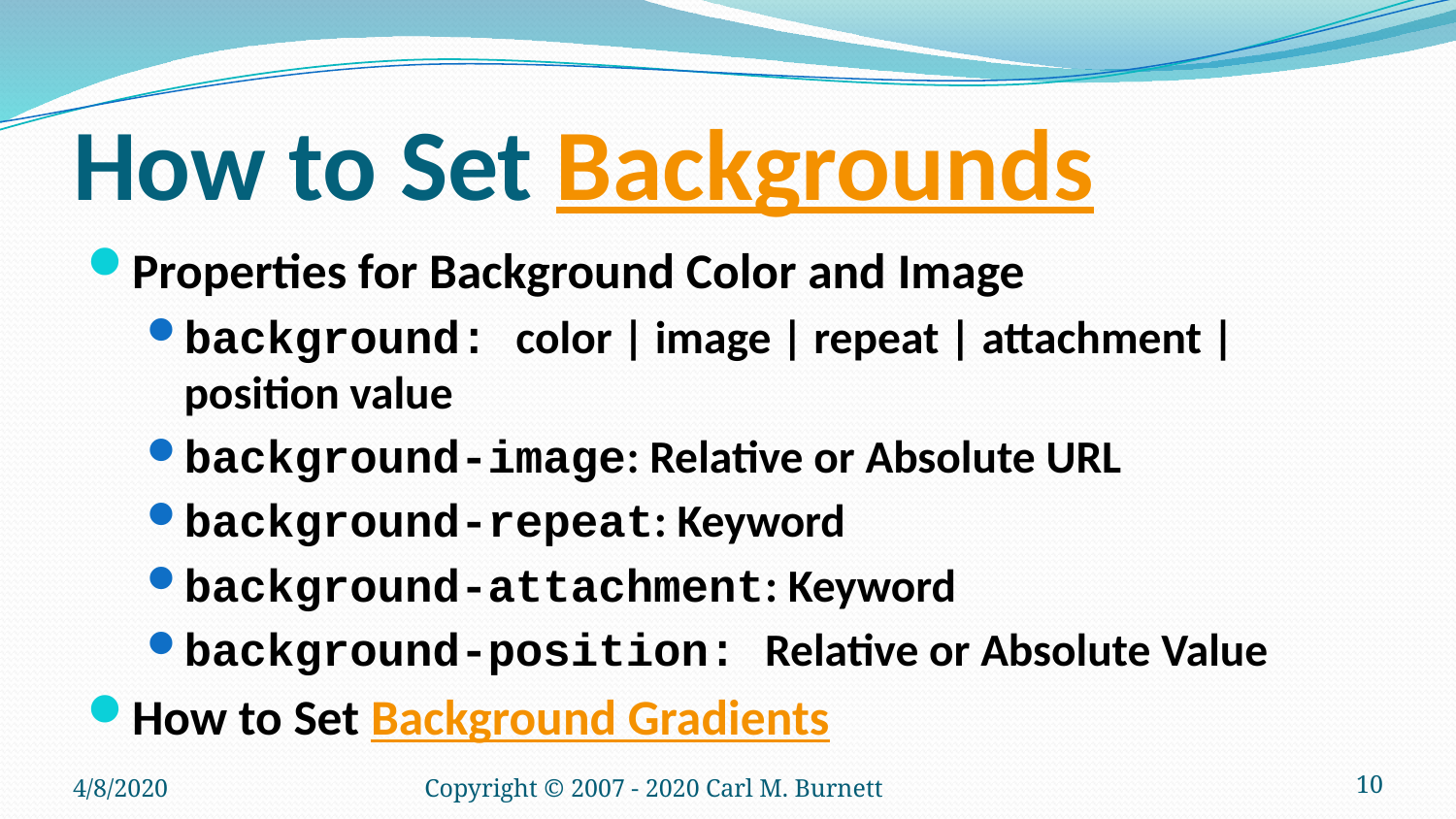

# How to Set Backgrounds
Properties for Background Color and Image
background: color | image | repeat | attachment | position value
background-image: Relative or Absolute URL
background-repeat: Keyword
background-attachment: Keyword
background-position: Relative or Absolute Value
How to Set Background Gradients

4/8/2020
Copyright © 2007 - 2020 Carl M. Burnett
10